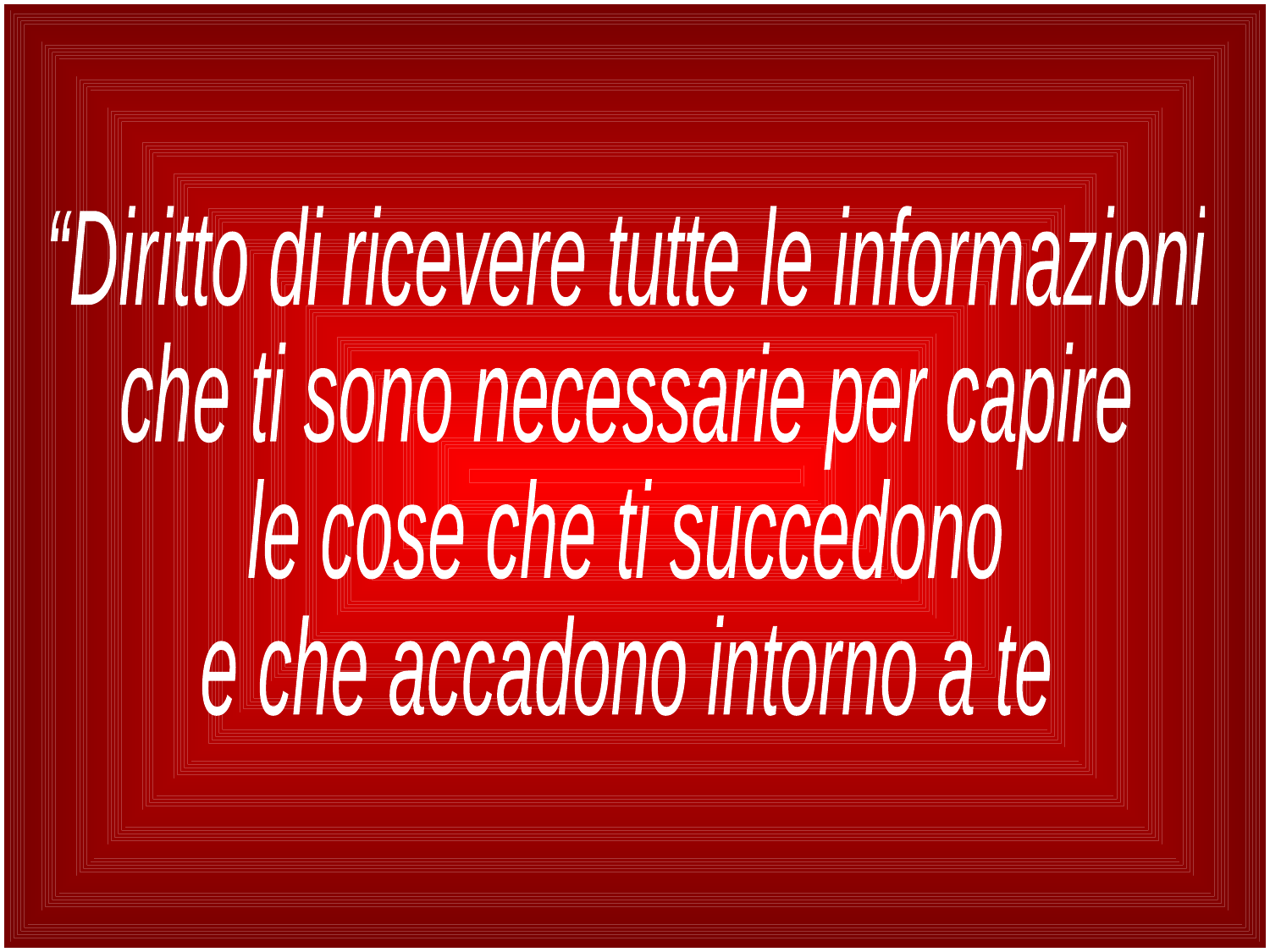

“Diritto di ricevere tutte le informazioni
che ti sono necessarie per capire
le cose che ti succedono
e che accadono intorno a te